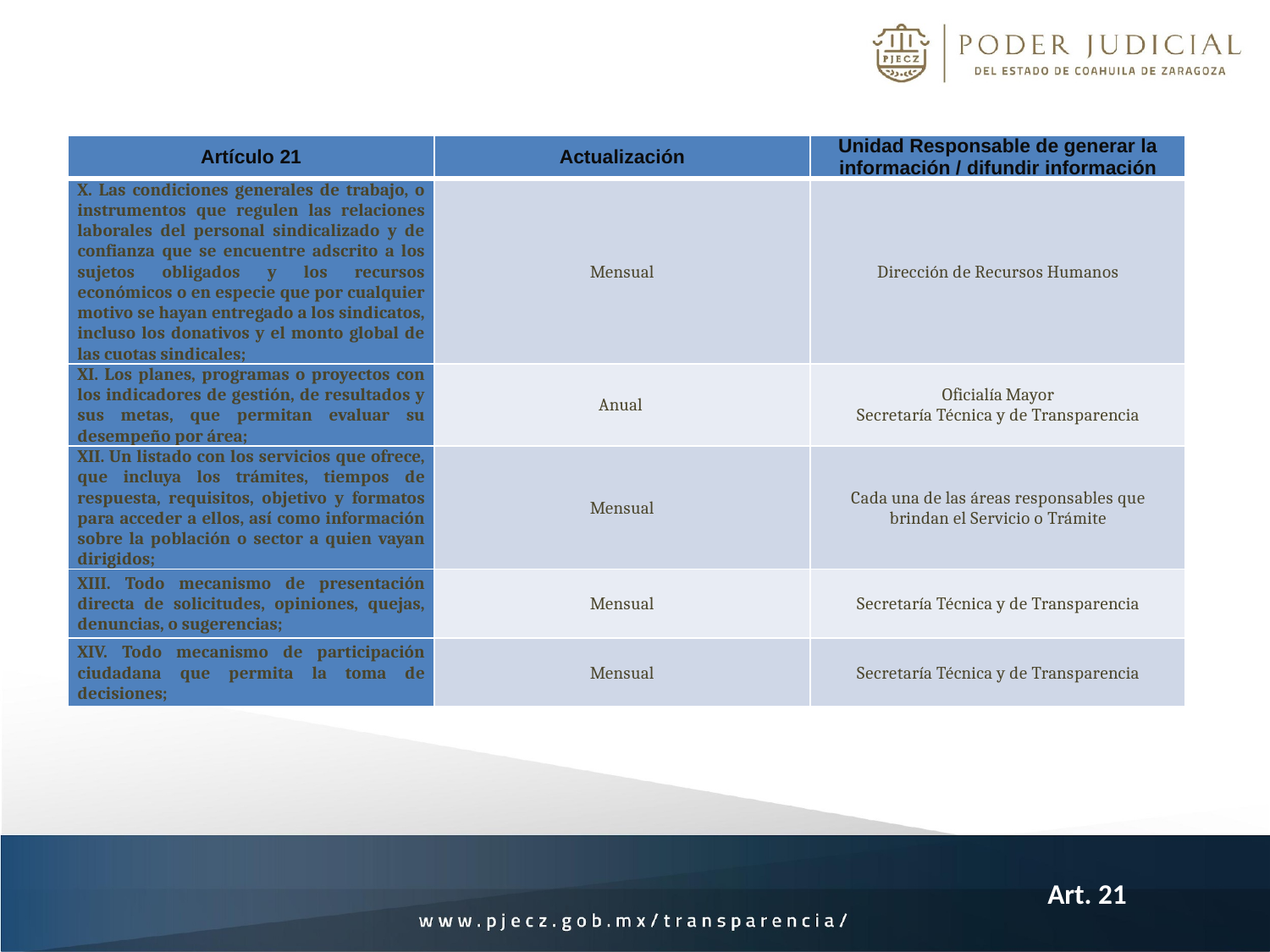

| Artículo 21 | Actualización | Unidad Responsable de generar la información / difundir información |
| --- | --- | --- |
| X. Las condiciones generales de trabajo, o instrumentos que regulen las relaciones laborales del personal sindicalizado y de confianza que se encuentre adscrito a los sujetos obligados y los recursos económicos o en especie que por cualquier motivo se hayan entregado a los sindicatos, incluso los donativos y el monto global de las cuotas sindicales; | Mensual | Dirección de Recursos Humanos |
| XI. Los planes, programas o proyectos con los indicadores de gestión, de resultados y sus metas, que permitan evaluar su desempeño por área; | Anual | Oficialía Mayor Secretaría Técnica y de Transparencia |
| XII. Un listado con los servicios que ofrece, que incluya los trámites, tiempos de respuesta, requisitos, objetivo y formatos para acceder a ellos, así como información sobre la población o sector a quien vayan dirigidos; | Mensual | Cada una de las áreas responsables que brindan el Servicio o Trámite |
| XIII. Todo mecanismo de presentación directa de solicitudes, opiniones, quejas, denuncias, o sugerencias; | Mensual | Secretaría Técnica y de Transparencia |
| XIV. Todo mecanismo de participación ciudadana que permita la toma de decisiones; | Mensual | Secretaría Técnica y de Transparencia |
Art. 21